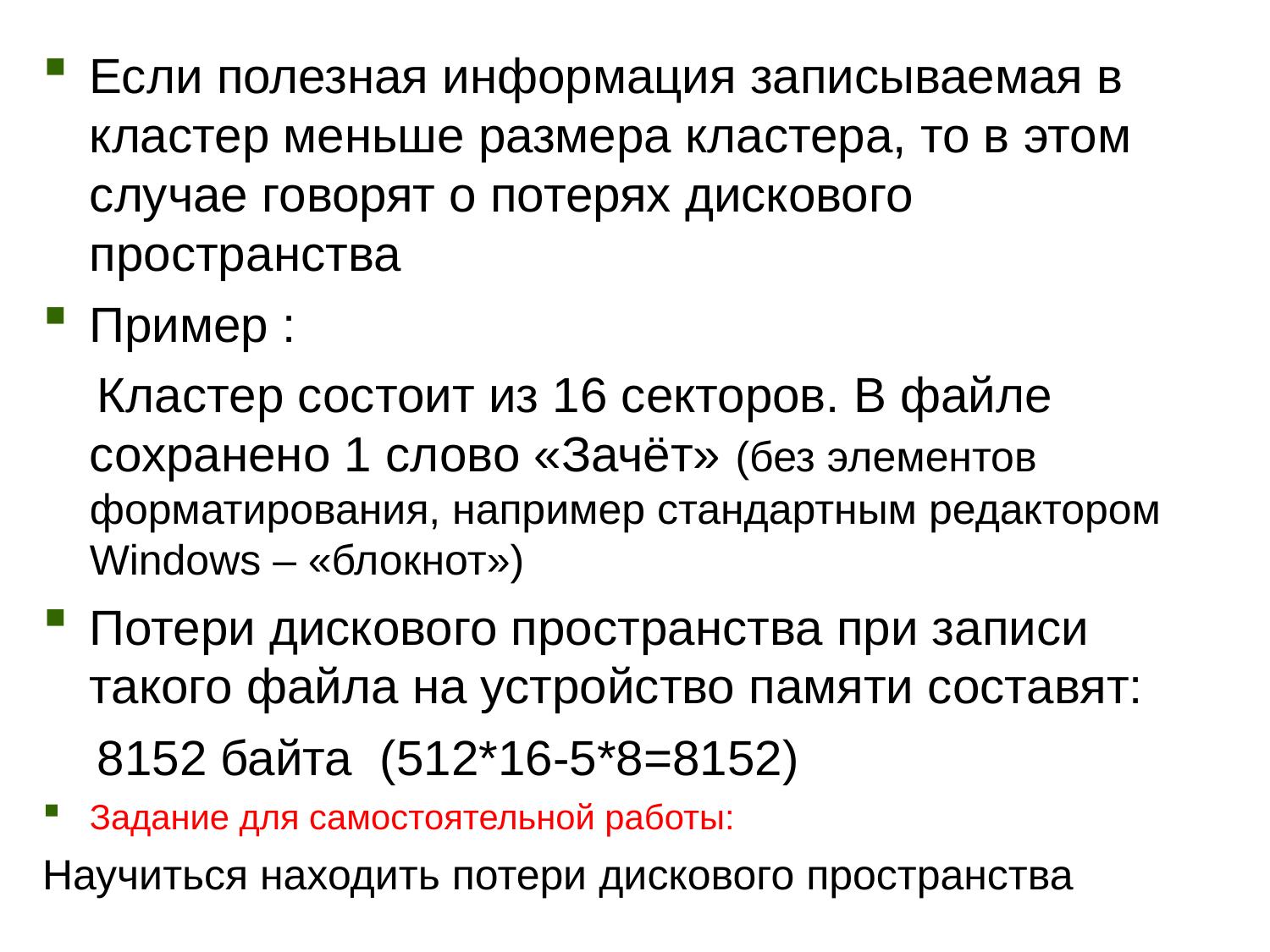

Если полезная информация записываемая в кластер меньше размера кластера, то в этом случае говорят о потерях дискового пространства
Пример :
    Кластер состоит из 16 секторов. В файле сохранено 1 слово «Зачёт» (без элементов форматирования, например стандартным редактором Windows – «блокнот»)
Потери дискового пространства при записи такого файла на устройство памяти составят:
    8152 байта  (512*16-5*8=8152)‏
Задание для самостоятельной работы:
Научиться находить потери дискового пространства